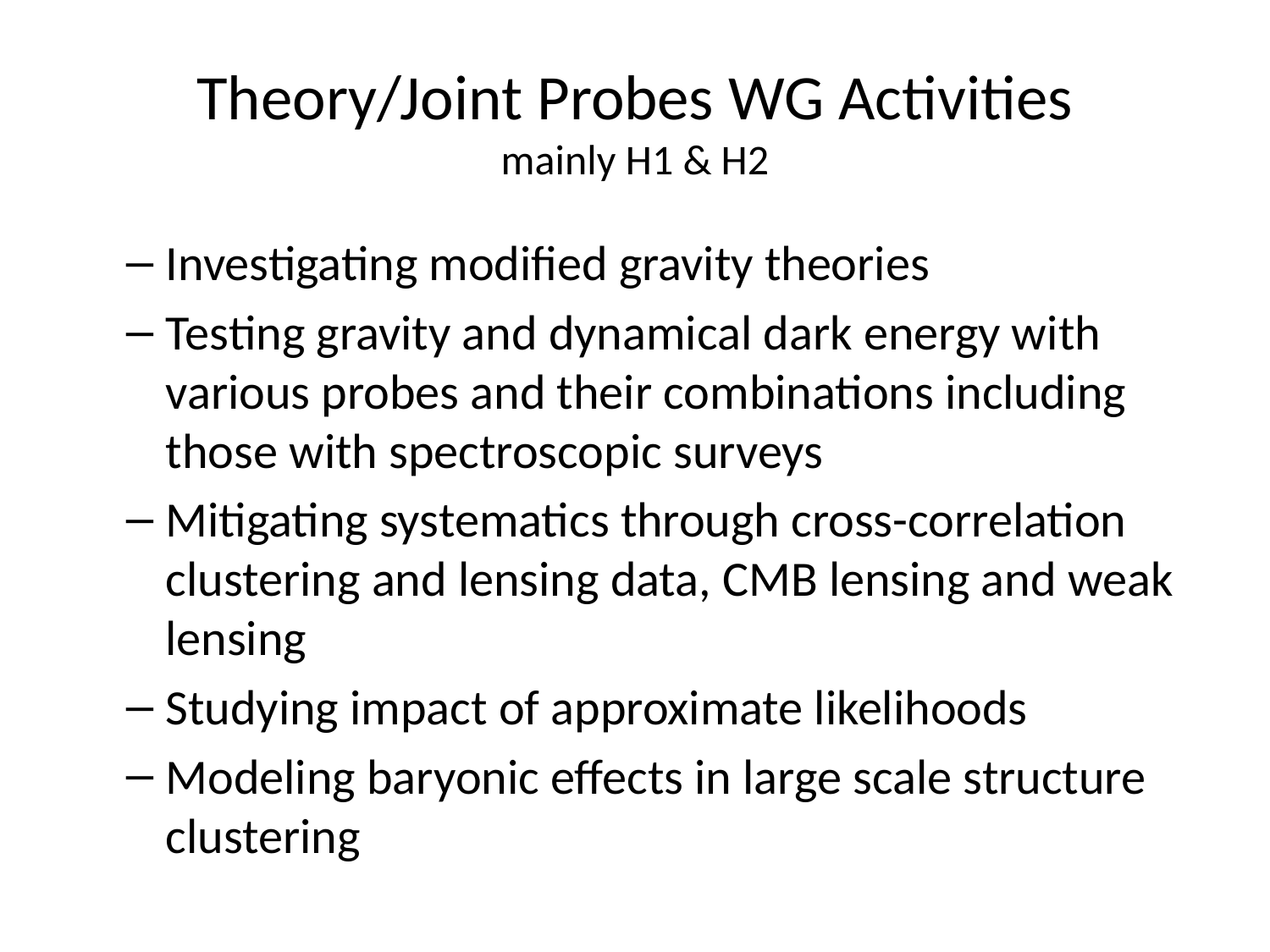

# Theory/Joint Probes WG Activities mainly H1 & H2
Investigating modified gravity theories
Testing gravity and dynamical dark energy with various probes and their combinations including those with spectroscopic surveys
Mitigating systematics through cross-correlation clustering and lensing data, CMB lensing and weak lensing
Studying impact of approximate likelihoods
Modeling baryonic effects in large scale structure clustering